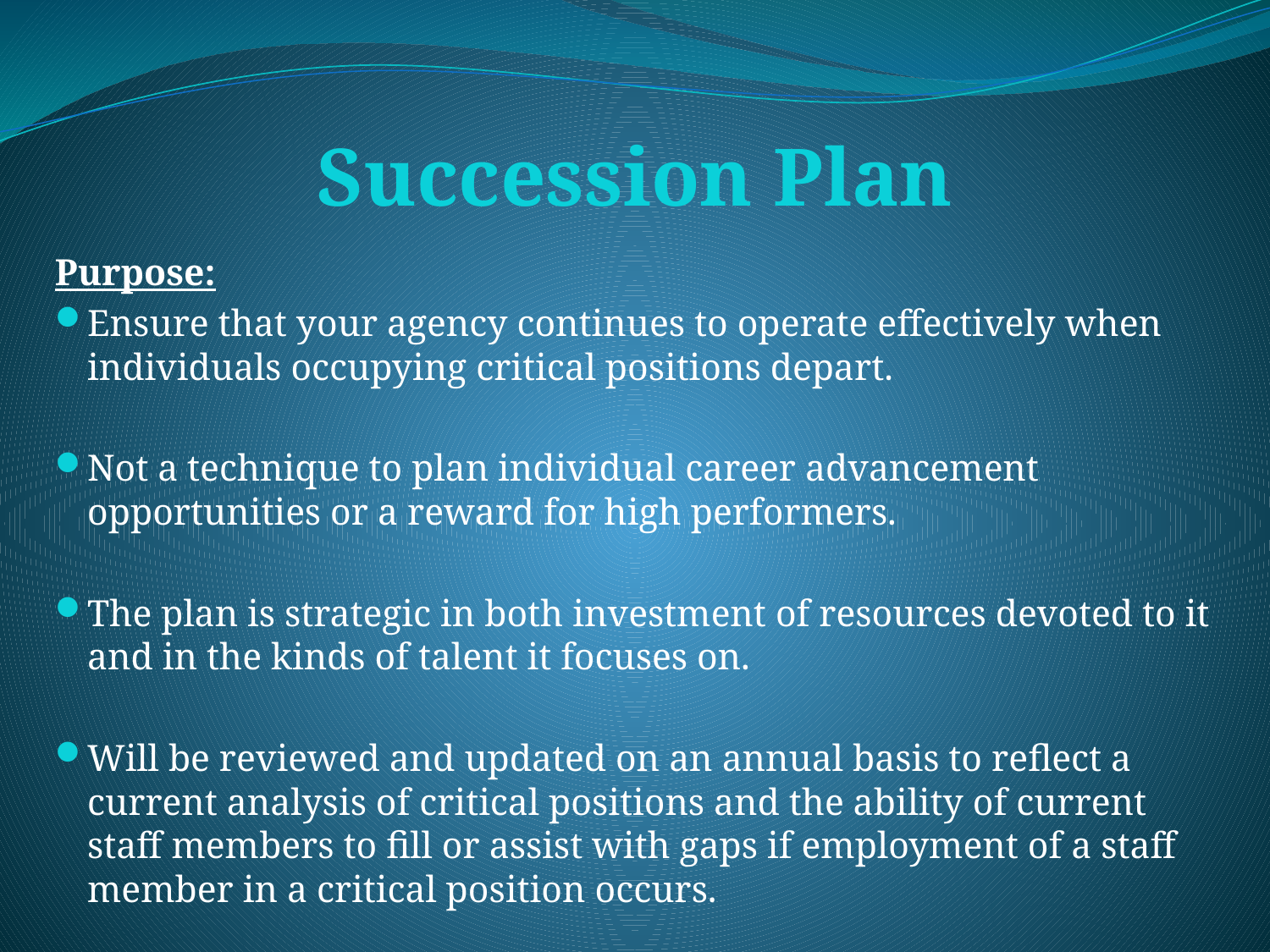

# Succession Plan
Purpose:
Ensure that your agency continues to operate effectively when individuals occupying critical positions depart.

Not a technique to plan individual career advancement opportunities or a reward for high performers.

The plan is strategic in both investment of resources devoted to it and in the kinds of talent it focuses on.

Will be reviewed and updated on an annual basis to reflect a current analysis of critical positions and the ability of current staff members to fill or assist with gaps if employment of a staff member in a critical position occurs.